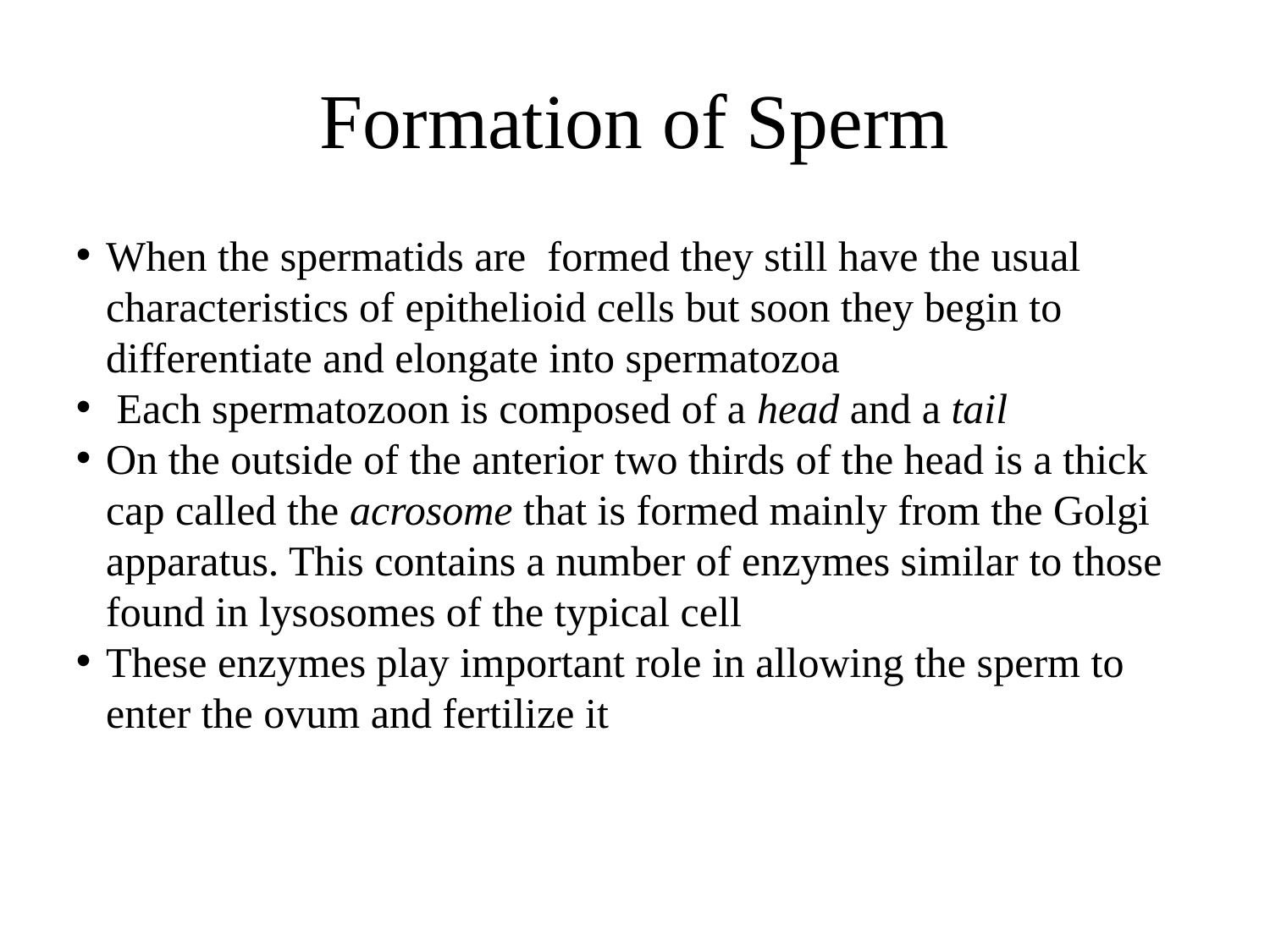

Formation of Sperm
When the spermatids are  formed they still have the usual characteristics of epithelioid cells but soon they begin to differentiate and elongate into spermatozoa
 Each spermatozoon is composed of a head and a tail
On the outside of the anterior two thirds of the head is a thick cap called the acrosome that is formed mainly from the Golgi apparatus. This contains a number of enzymes similar to those found in lysosomes of the typical cell
These enzymes play important role in allowing the sperm to enter the ovum and fertilize it